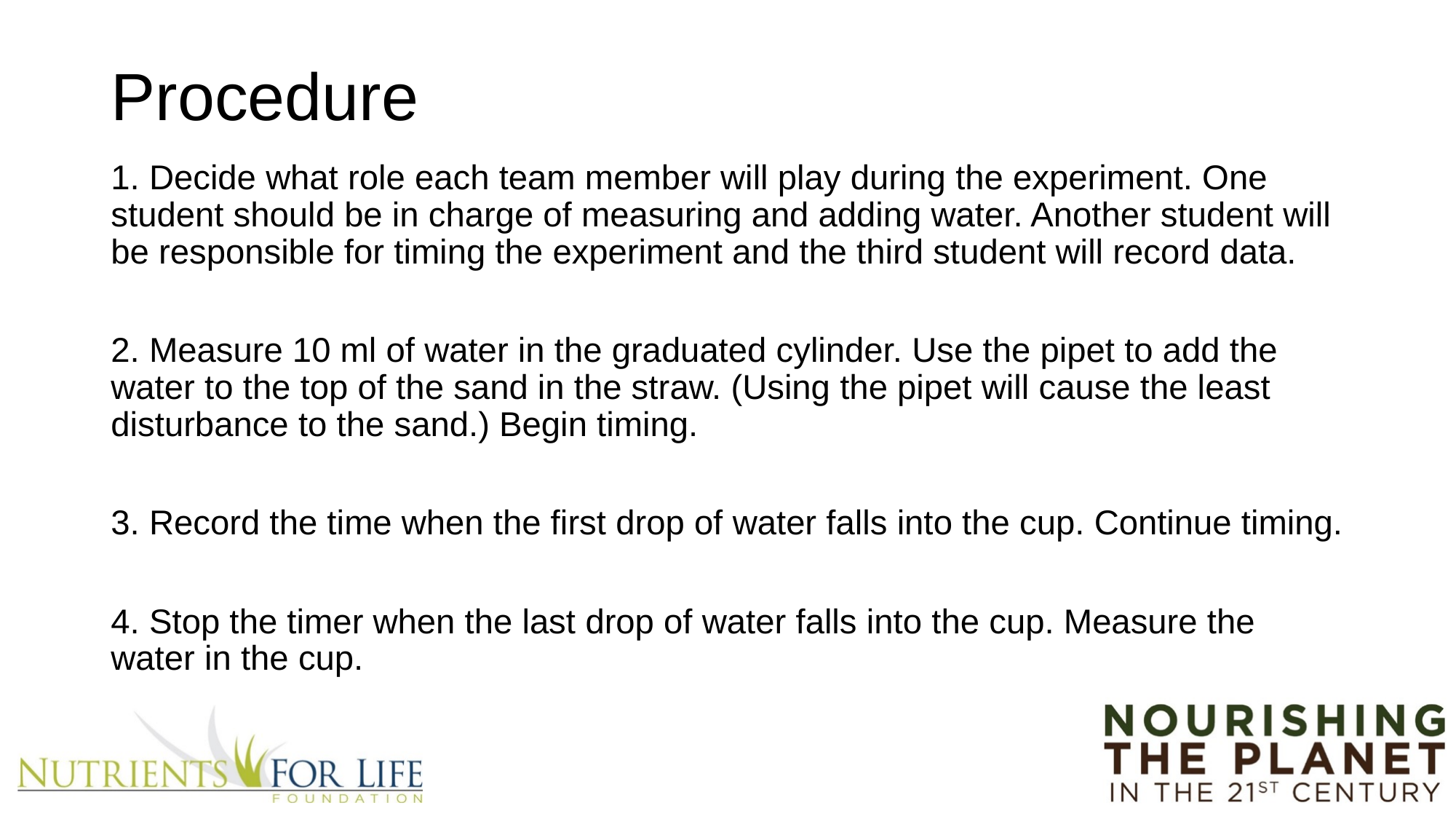

# Procedure
1. Decide what role each team member will play during the experiment. One student should be in charge of measuring and adding water. Another student will be responsible for timing the experiment and the third student will record data.

2. Measure 10 ml of water in the graduated cylinder. Use the pipet to add the water to the top of the sand in the straw. (Using the pipet will cause the least disturbance to the sand.) Begin timing.

3. Record the time when the first drop of water falls into the cup. Continue timing.

4. Stop the timer when the last drop of water falls into the cup. Measure the water in the cup.